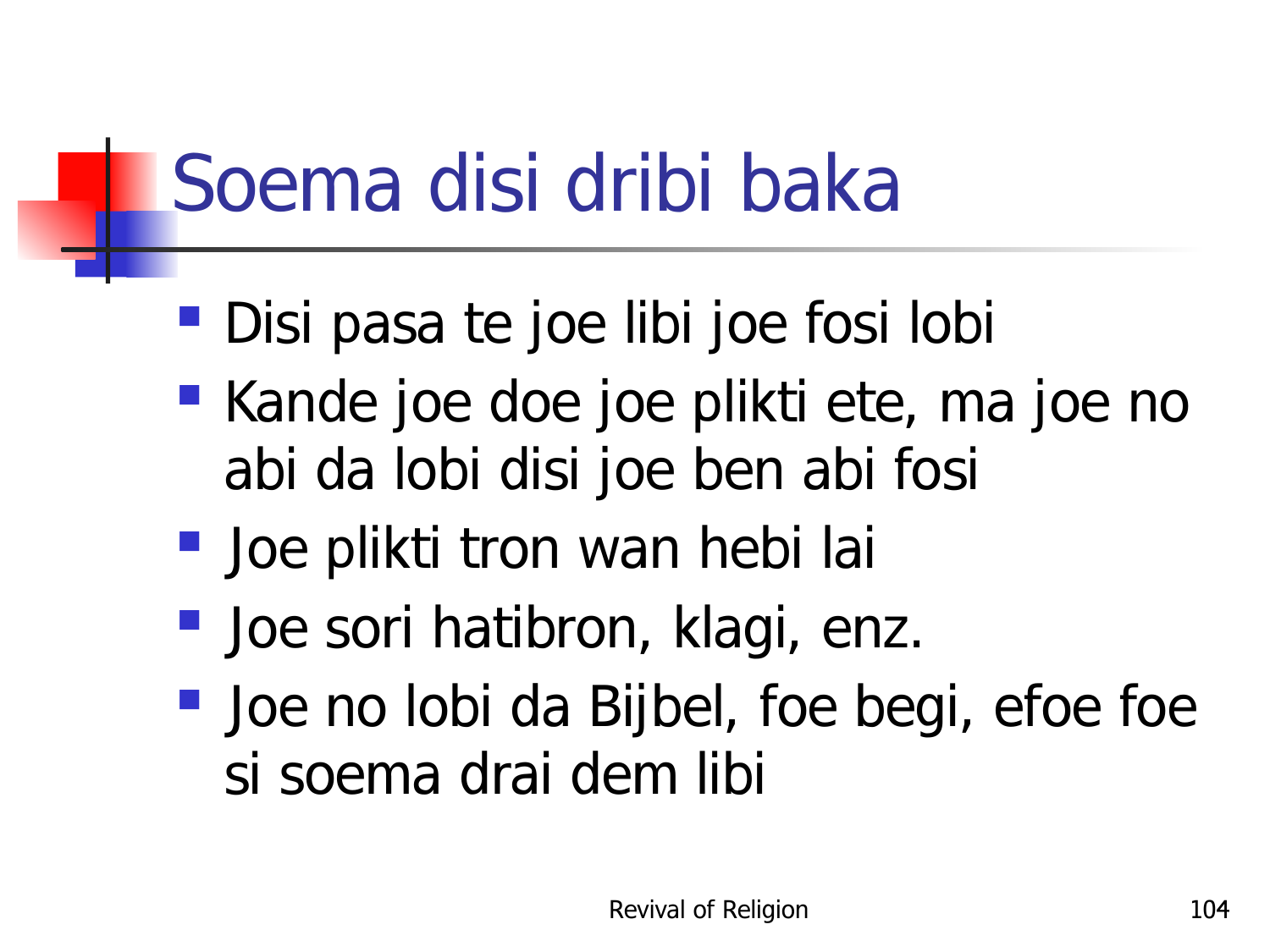

# Soema disi dribi baka
Disi pasa te joe libi joe fosi lobi
Kande joe doe joe plikti ete, ma joe no abi da lobi disi joe ben abi fosi
Joe plikti tron wan hebi lai
Joe sori hatibron, klagi, enz.
Joe no lobi da Bijbel, foe begi, efoe foe si soema drai dem libi
Revival of Religion
104